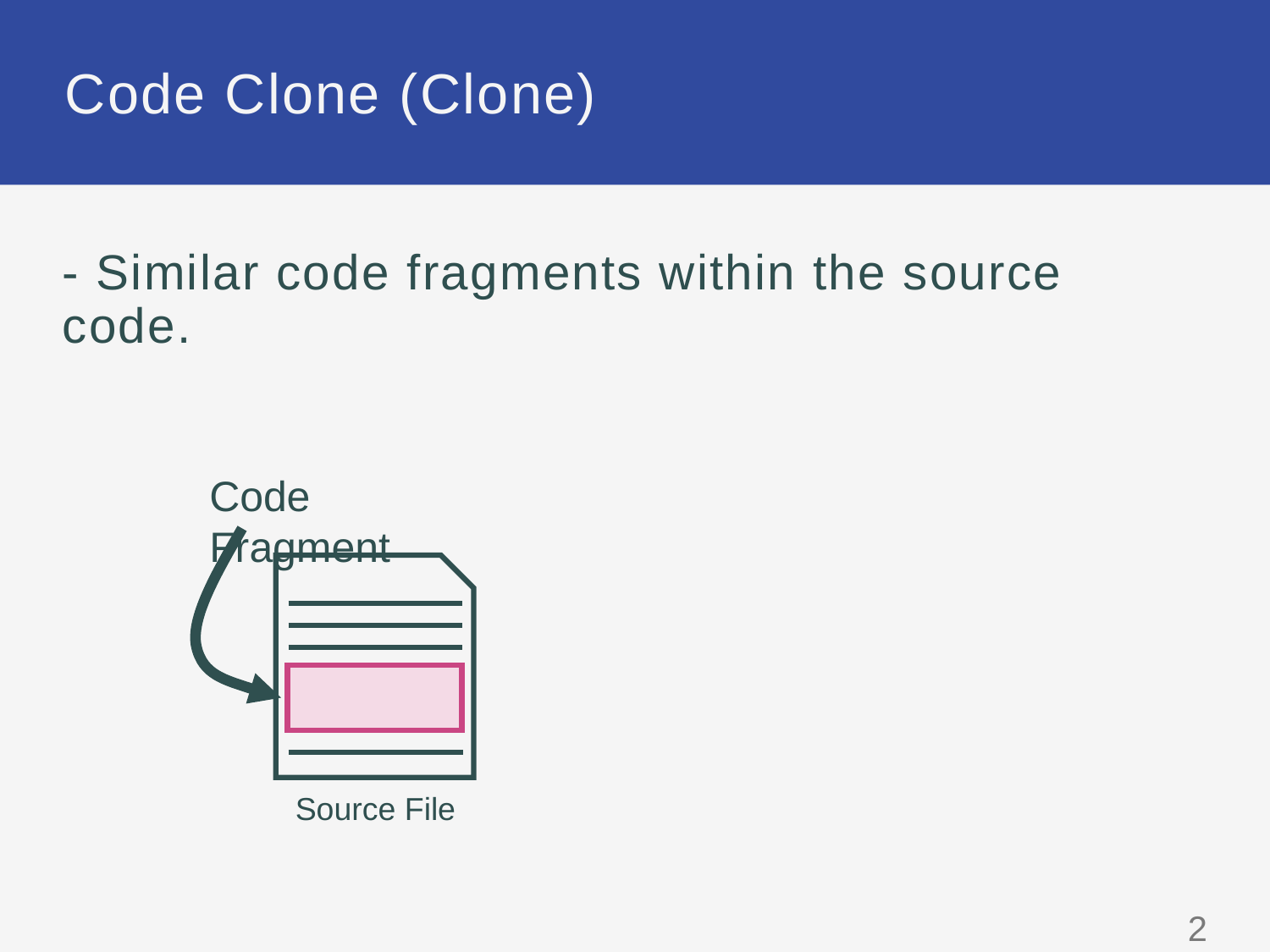

# Code Clone (Clone)
- Similar code fragments within the source code.
Code Fragment

Source File
2